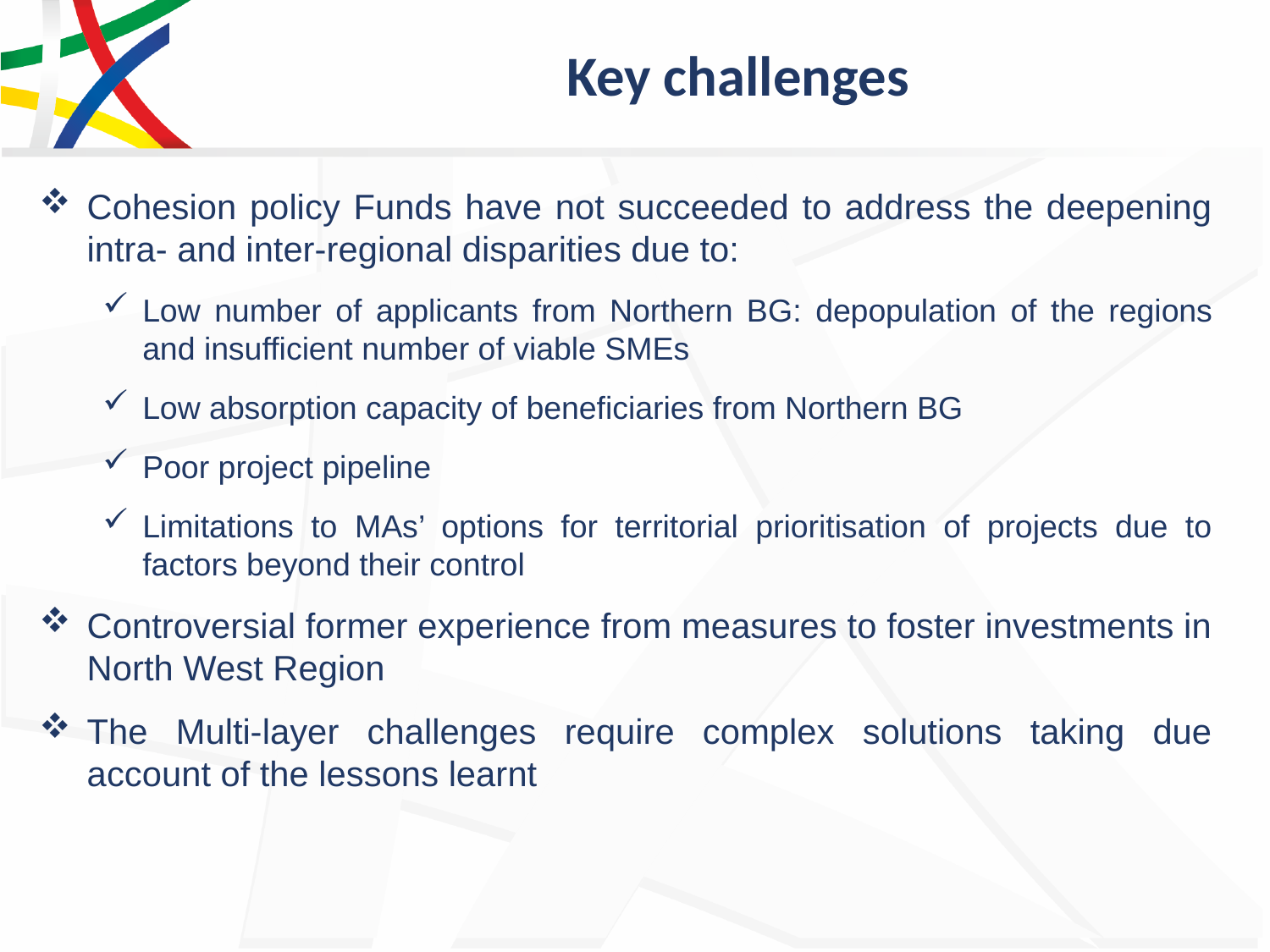

# Key challenges
Cohesion policy Funds have not succeeded to address the deepening intra- and inter-regional disparities due to:
Low number of applicants from Northern BG: depopulation of the regions and insufficient number of viable SMEs
Low absorption capacity of beneficiaries from Northern BG
Poor project pipeline
Limitations to MAs’ options for territorial prioritisation of projects due to factors beyond their control
Controversial former experience from measures to foster investments in North West Region
The Multi-layer challenges require complex solutions taking due account of the lessons learnt